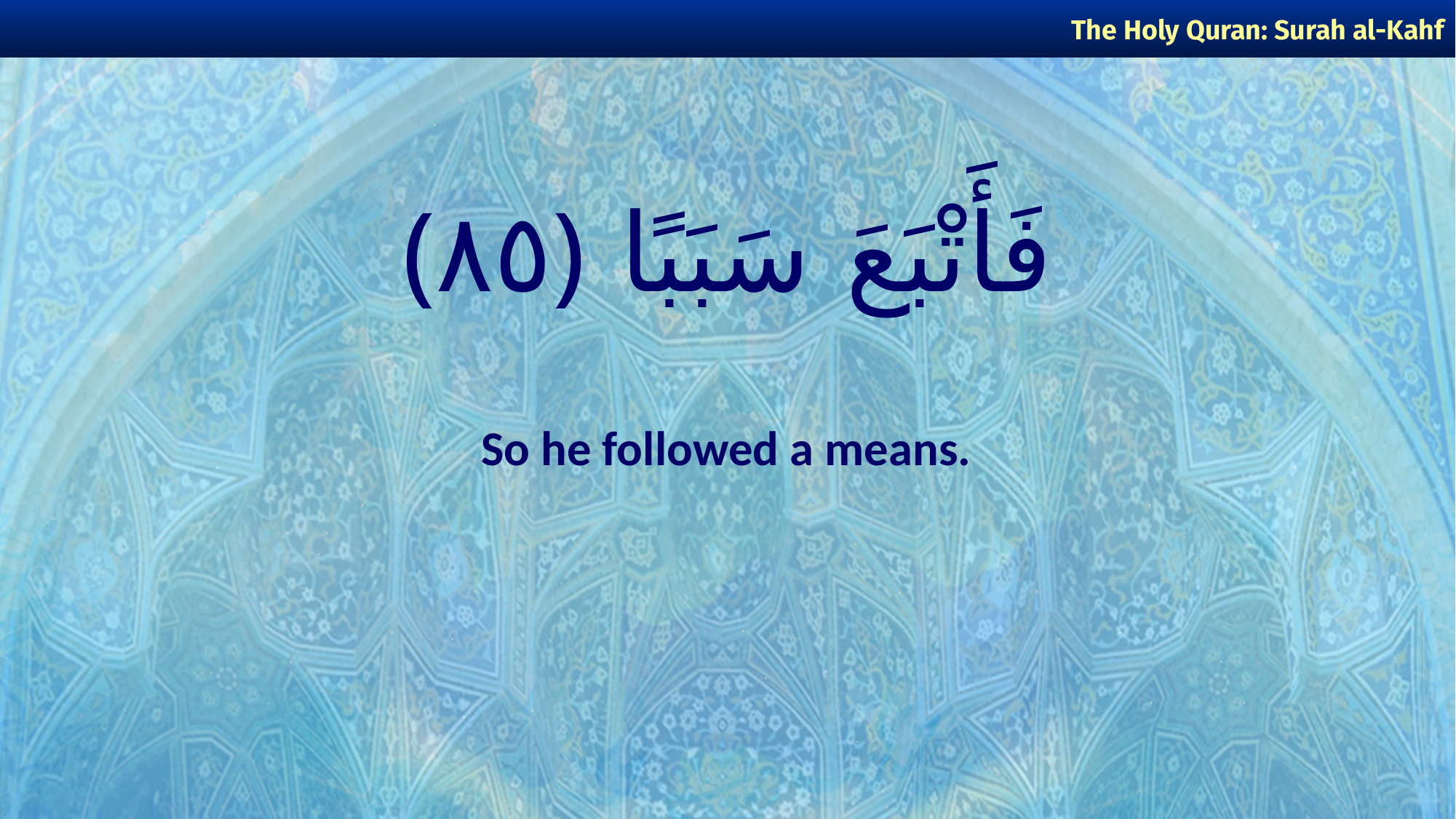

The Holy Quran: Surah al-Kahf
# فَأَتْبَعَ سَبَبًا ﴿٨٥﴾
So he followed a means.